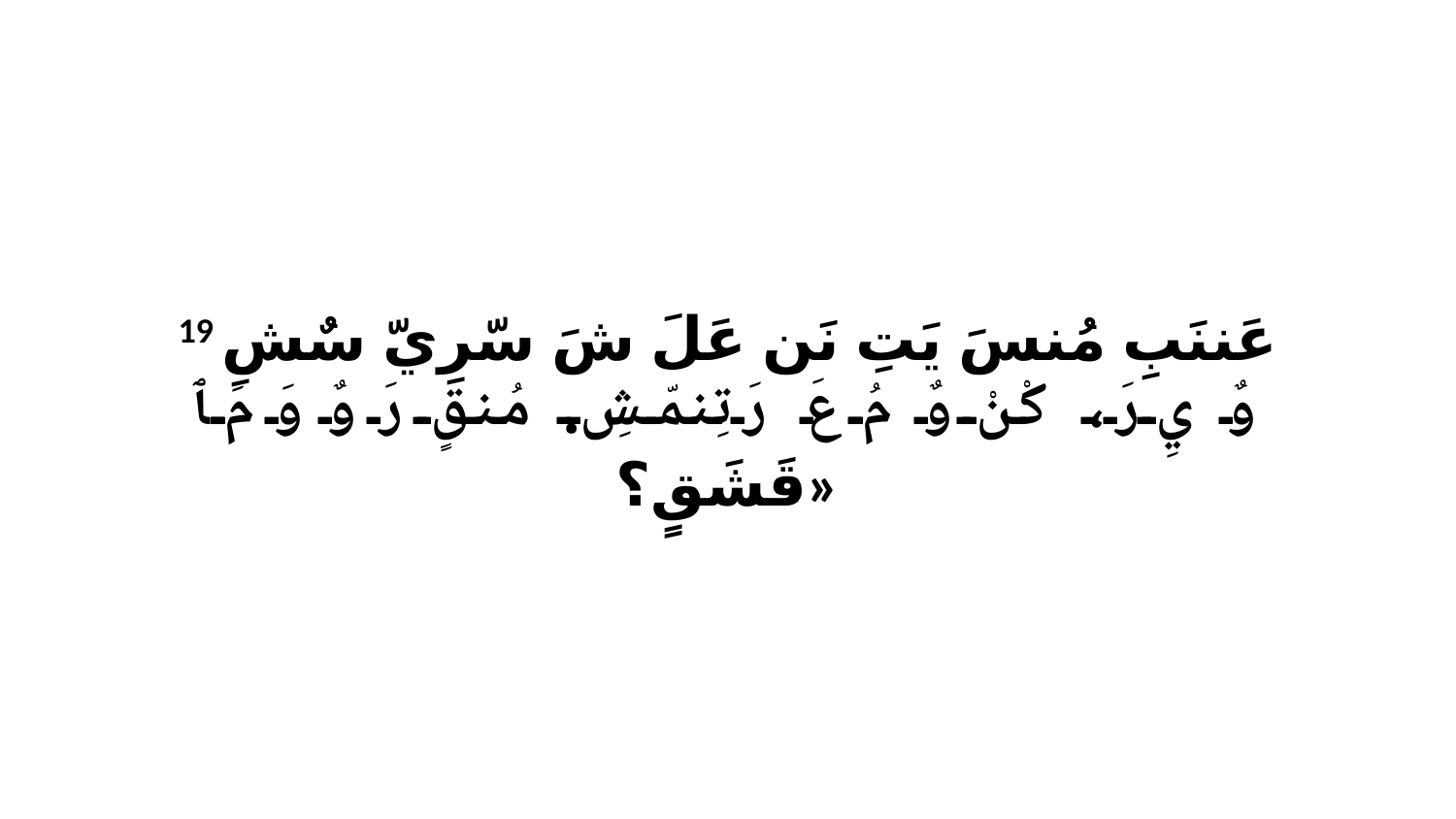

19 عَننَبِ مُنسَ يَتِ نَن عَلَ شَ سّرِيّ سٌشِ وٌ يِ رَ، كْنْ وٌ مُ عَ رَتِنمّشِ. مُنقٍ رَ وٌ وَ مَ ﭑ قَشَقٍ؟»